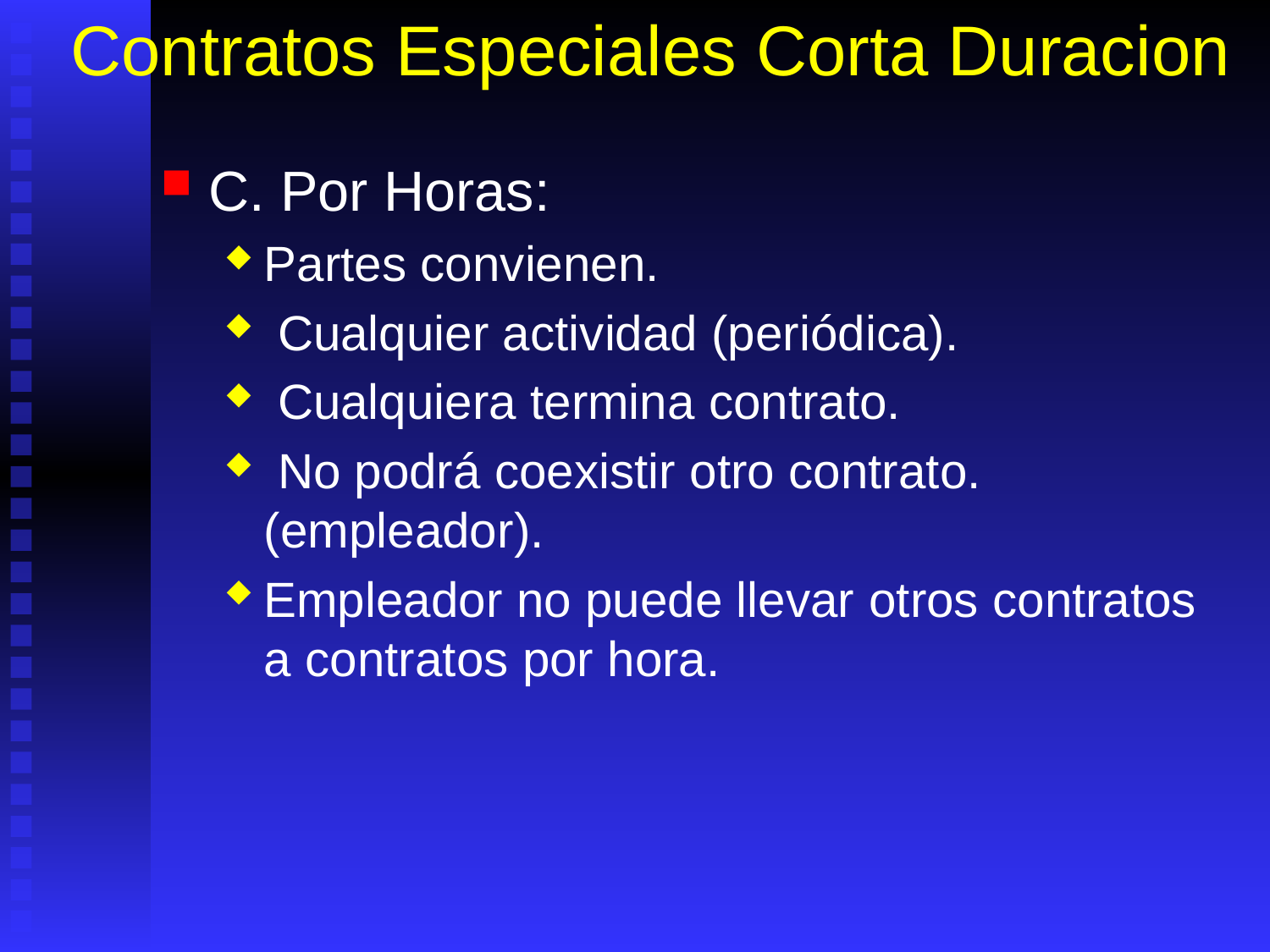

# Contratos Especiales Corta Duracion
C. Por Horas:
Partes convienen.
 Cualquier actividad (periódica).
 Cualquiera termina contrato.
 No podrá coexistir otro contrato.    (empleador).
Empleador no puede llevar otros contratos a contratos por hora.